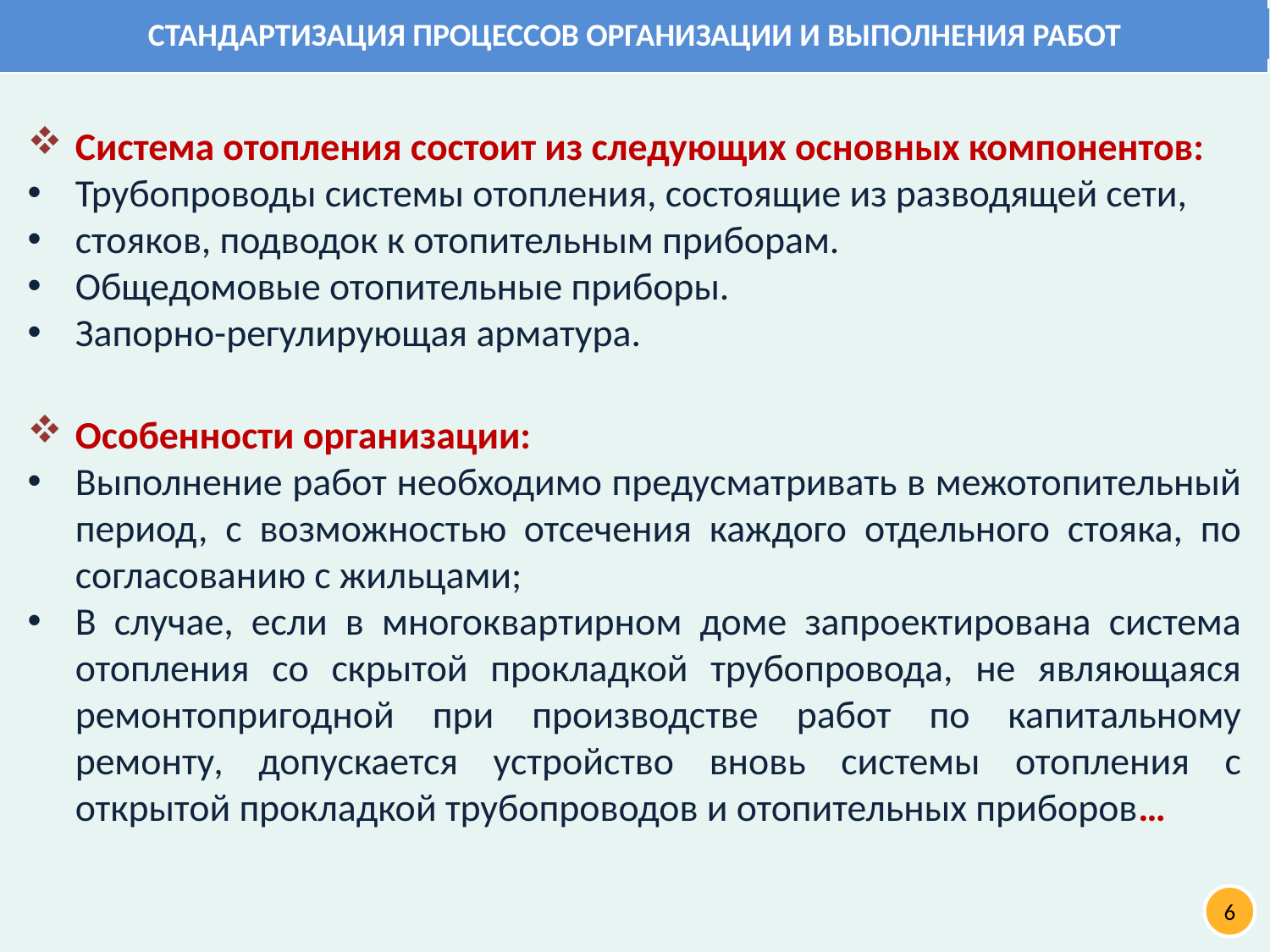

СТАНДАРТИЗАЦИЯ ПРОЦЕССОВ ОРГАНИЗАЦИИ И ВЫПОЛНЕНИЯ РАБОТ
Система отопления состоит из следующих основных компонентов:
Трубопроводы системы отопления, состоящие из разводящей сети,
стояков, подводок к отопительным приборам.
Общедомовые отопительные приборы.
Запорно-регулирующая арматура.

Особенности организации:
Выполнение работ необходимо предусматривать в межотопительный период, с возможностью отсечения каждого отдельного стояка, по согласованию с жильцами;
В случае, если в многоквартирном доме запроектирована система отопления со скрытой прокладкой трубопровода, не являющаяся ремонтопригодной при производстве работ по капитальному ремонту, допускается устройство вновь системы отопления с открытой прокладкой трубопроводов и отопительных приборов…

6